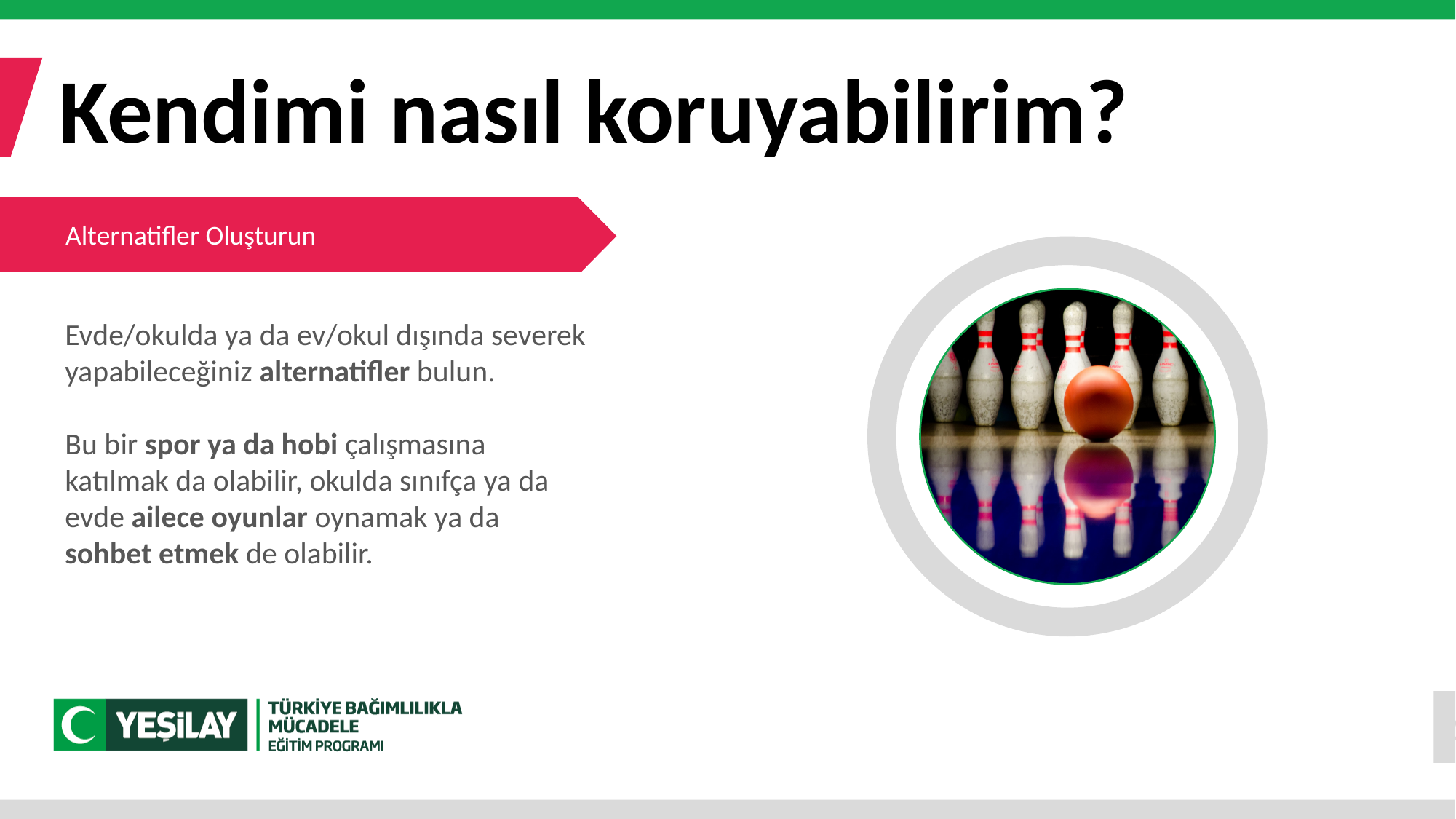

Kendimi nasıl koruyabilirim?

Alternatifler Oluşturun

Evde/okulda ya da ev/okul dışında severek
yapabileceğiniz alternatifler bulun.

Bu bir spor ya da hobi çalışmasına
katılmak da olabilir, okulda sınıfça ya da
evde ailece oyunlar oynamak ya da
sohbet etmek de olabilir.